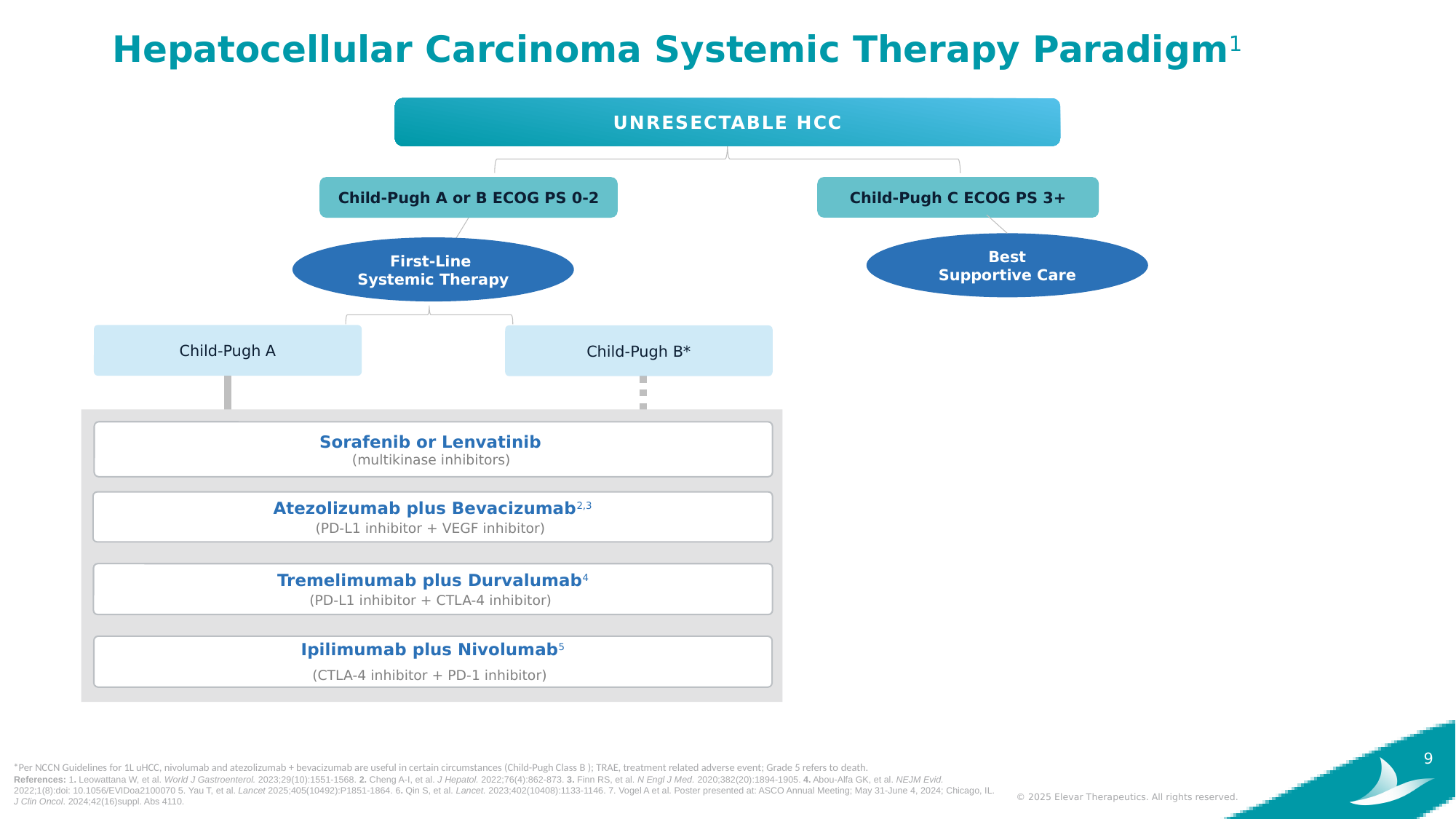

# Hepatocellular Carcinoma Systemic Therapy Paradigm1
UNRESECTABLE HCC
Child-Pugh C ECOG PS 3+
Child-Pugh A or B ECOG PS 0-2

Best
Supportive Care
First-Line
Systemic Therapy
Child-Pugh A
Child-Pugh B*

Sorafenib or Lenvatinib
(multikinase inhibitors)
Atezolizumab plus Bevacizumab2,3
(PD-L1 inhibitor + VEGF inhibitor)
Tremelimumab plus Durvalumab4
(PD-L1 inhibitor + CTLA-4 inhibitor)
Ipilimumab plus Nivolumab5
(CTLA-4 inhibitor + PD-1 inhibitor)
*Per NCCN Guidelines for 1L uHCC, nivolumab and atezolizumab + bevacizumab are useful in certain circumstances (Child-Pugh Class B ); TRAE, treatment related adverse event; Grade 5 refers to death.
References: 1. Leowattana W, et al. World J Gastroenterol. 2023;29(10):1551-1568. 2. Cheng A-I, et al. J Hepatol. 2022;76(4):862-873. 3. Finn RS, et al. N Engl J Med. 2020;382(20):1894-1905. 4. Abou-Alfa GK, et al. NEJM Evid. 2022;1(8):doi: 10.1056/EVIDoa2100070 5. Yau T, et al. Lancet 2025;405(10492):P1851-1864. 6. Qin S, et al. Lancet. 2023;402(10408):1133-1146. 7. Vogel A et al. Poster presented at: ASCO Annual Meeting; May 31-June 4, 2024; Chicago, IL. J Clin Oncol. 2024;42(16)suppl. Abs 4110.